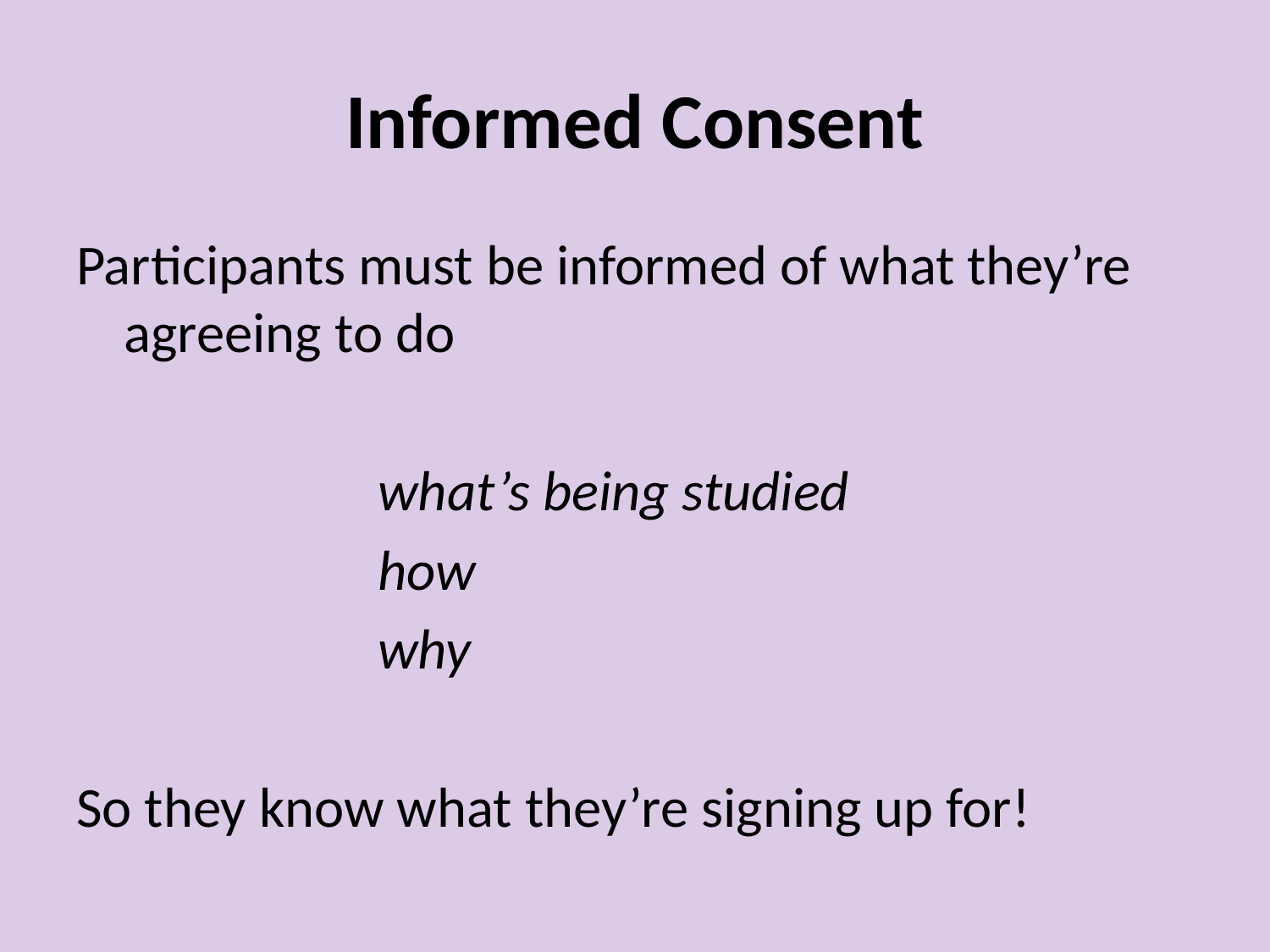

# Informed Consent
Participants must be informed of what they’re agreeing to do

			what’s being studied
			how
			why

So they know what they’re signing up for!